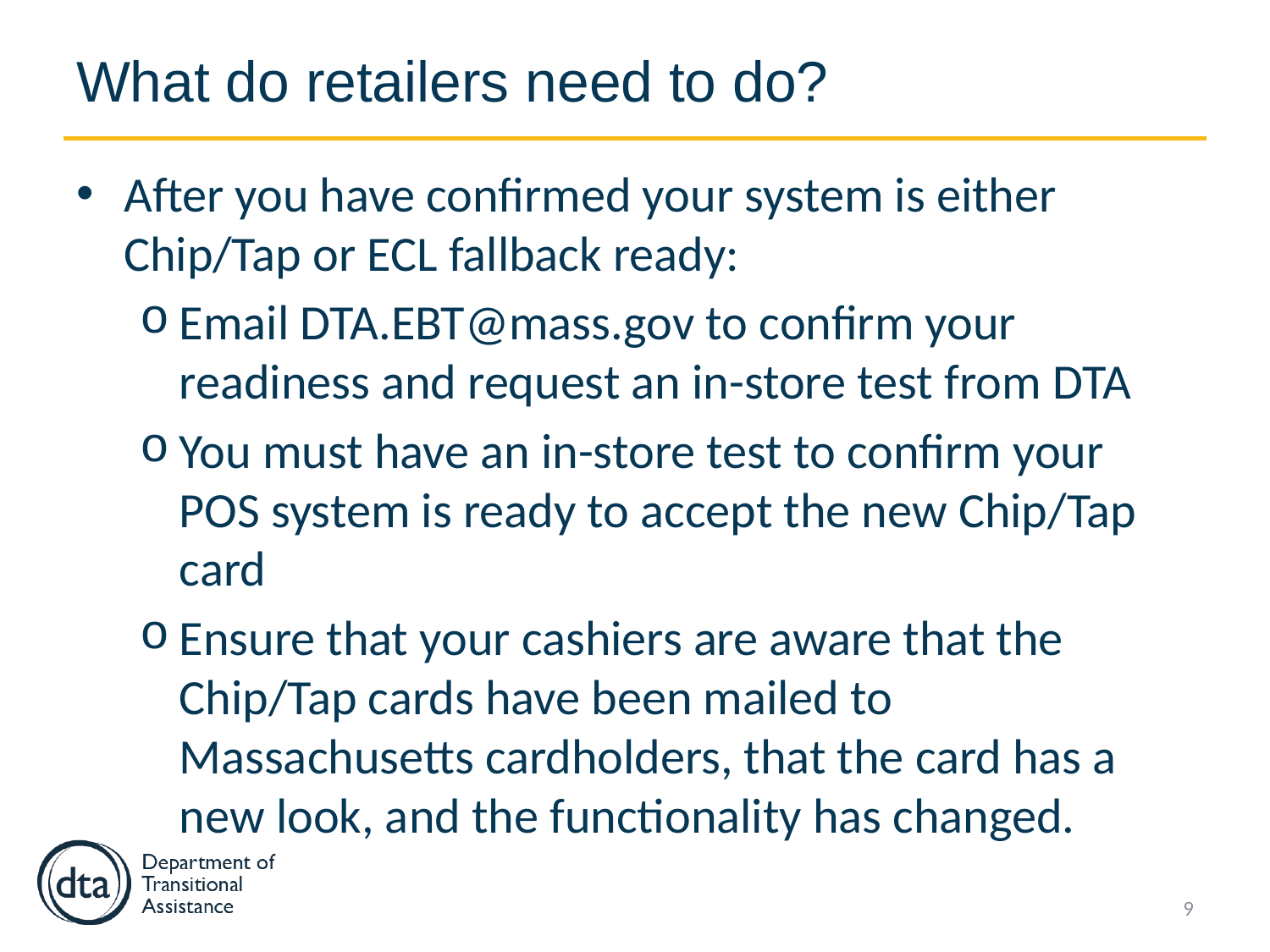

# What do retailers need to do?
After you have confirmed your system is either Chip/Tap or ECL fallback ready:
Email DTA.EBT@mass.gov to confirm your readiness and request an in-store test from DTA
You must have an in-store test to confirm your POS system is ready to accept the new Chip/Tap card
Ensure that your cashiers are aware that the Chip/Tap cards have been mailed to Massachusetts cardholders, that the card has a new look, and the functionality has changed.

9